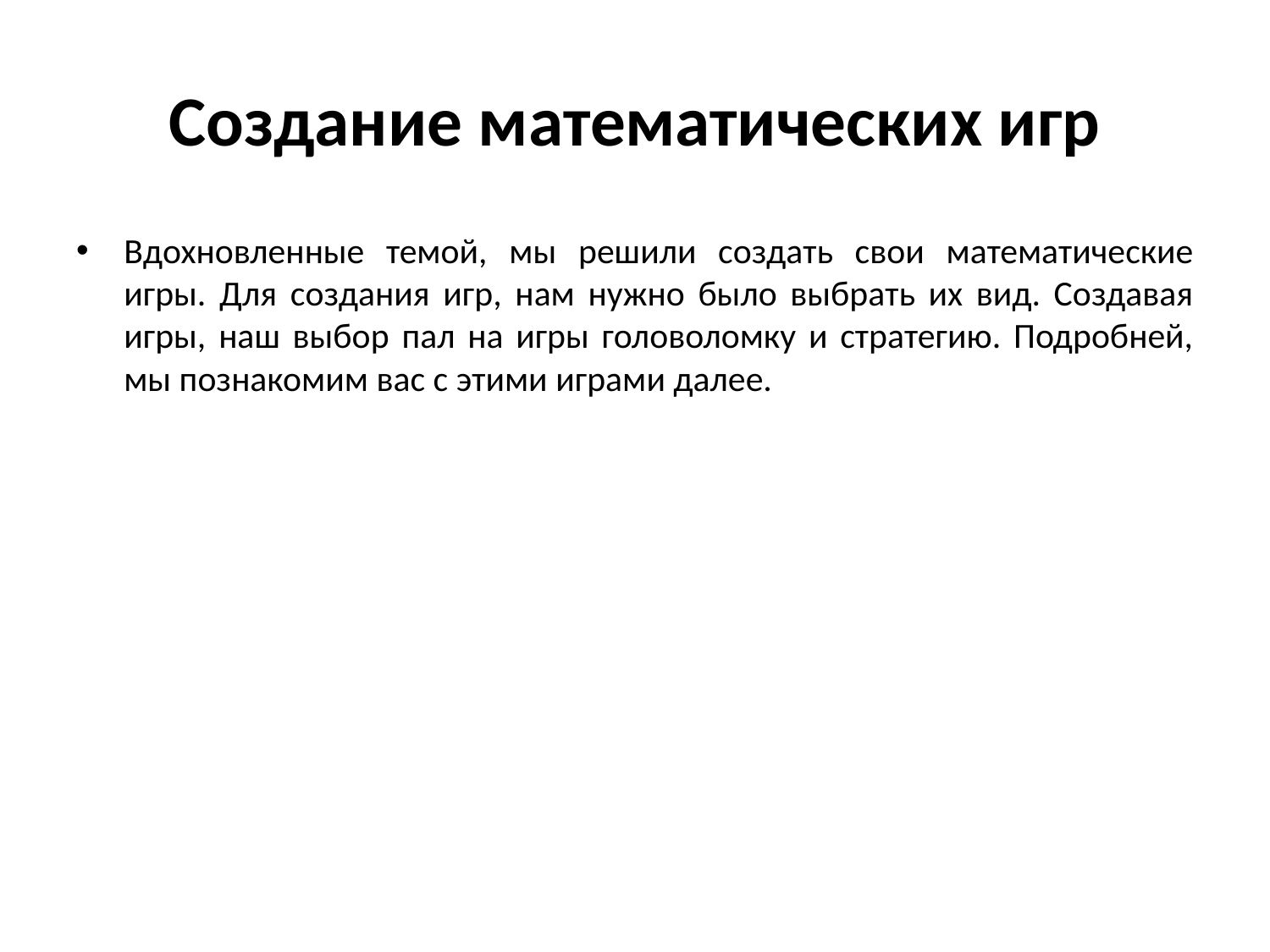

# Создание математических игр
Вдохновленные темой, мы решили создать свои математические игры. Для создания игр, нам нужно было выбрать их вид. Создавая игры, наш выбор пал на игры головоломку и стратегию. Подробней, мы познакомим вас с этими играми далее.